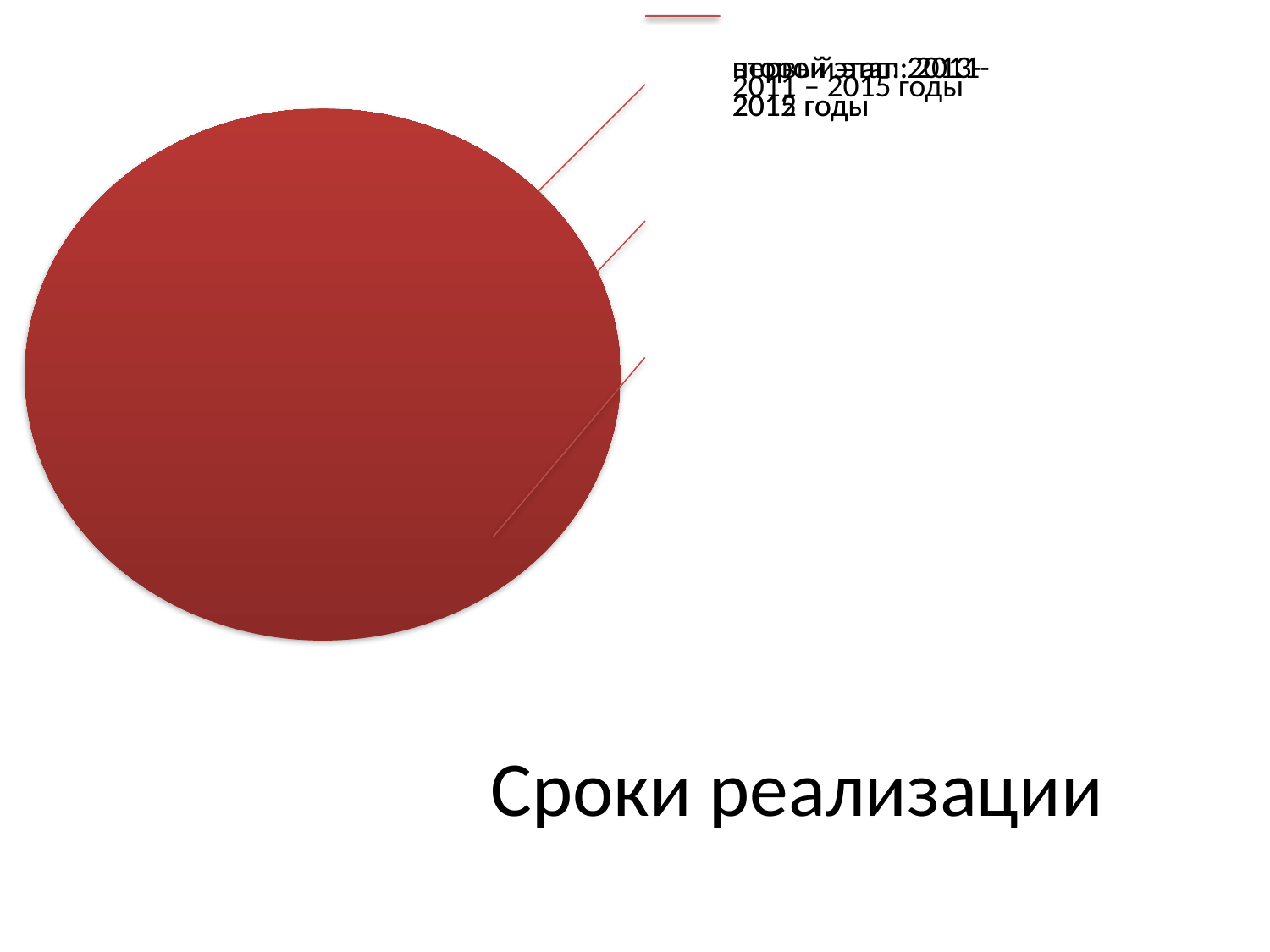

2011 – 2015 годы
# Сроки реализации